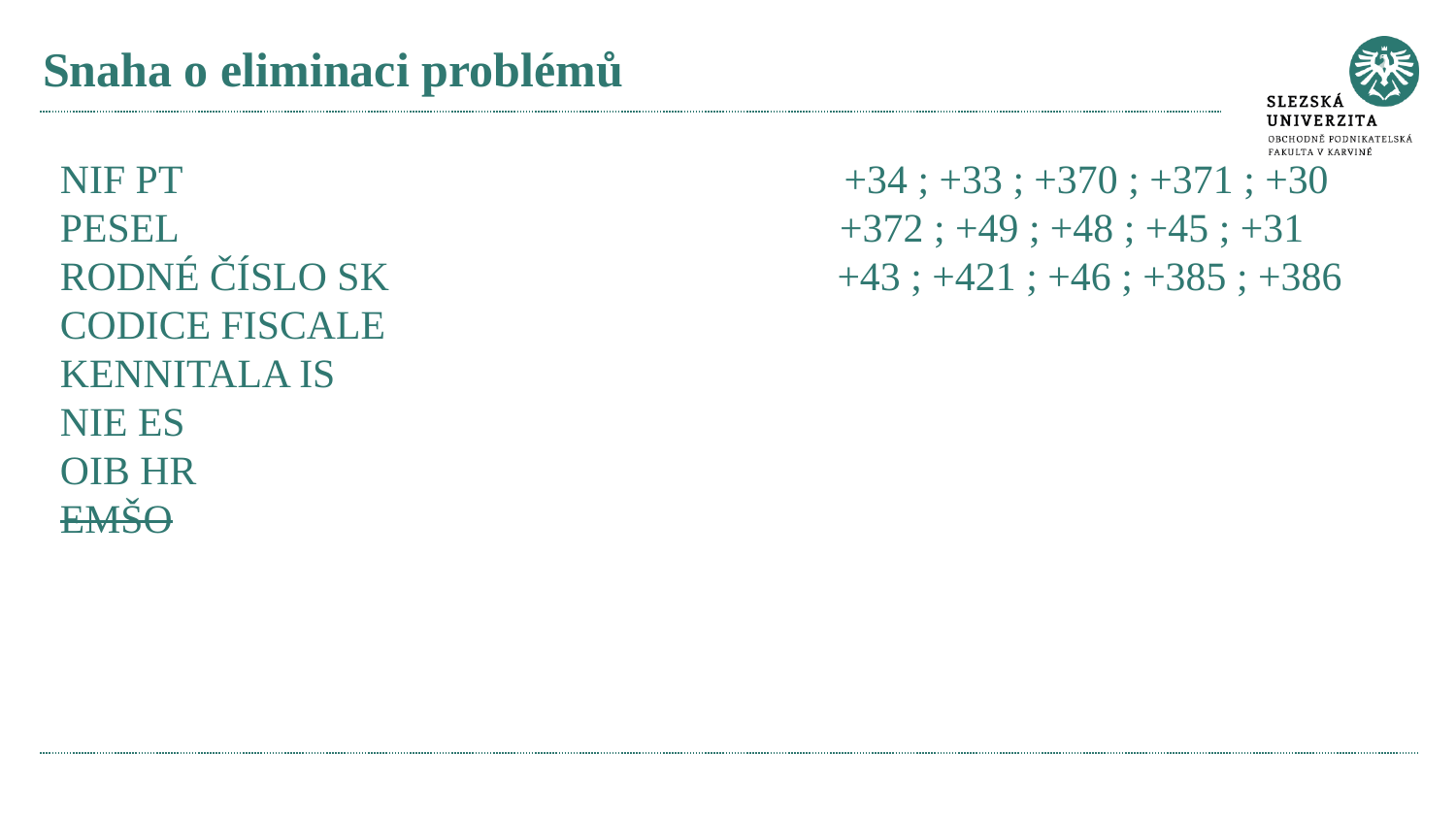

# Snaha o eliminaci problémů
NIF PT                                                                 +34 ; +33 ; +370 ; +371 ; +30
PESEL                                                                 +372 ; +49 ; +48 ; +45 ; +31
RODNÉ ČÍSLO SK                                            +43 ; +421 ; +46 ; +385 ; +386
CODICE FISCALE
KENNITALA IS
NIE ES
OIB HR
EMŠO